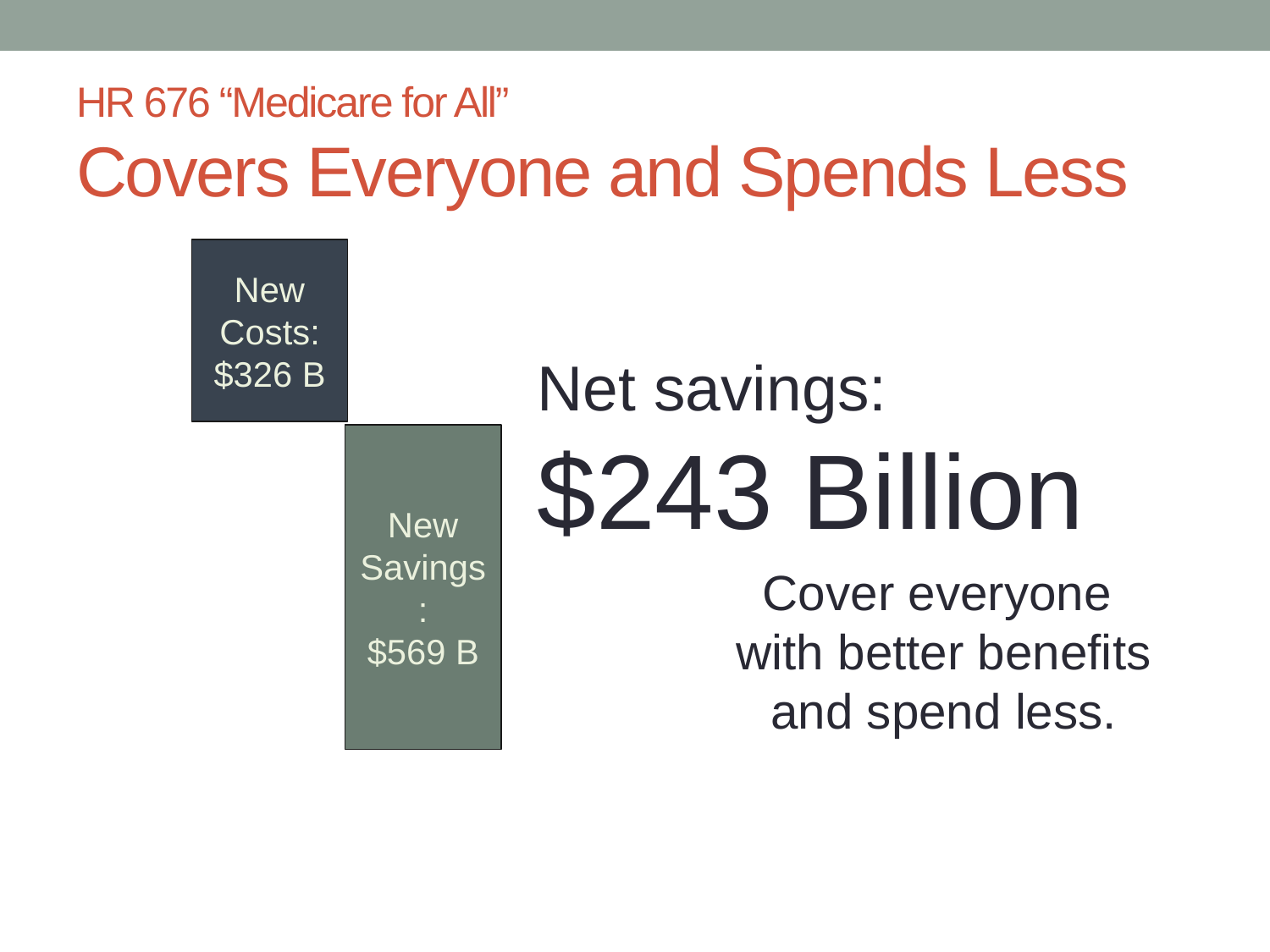

# HR 676 “Medicare for All” Covers Everyone and Spends Less

New Costs:
$326 B
Net savings:
$243 Billion
New Savings:
$569 B
Cover everyone
with better benefits and spend less.
Friedman, G. Dollars & Sense. March/April 2012